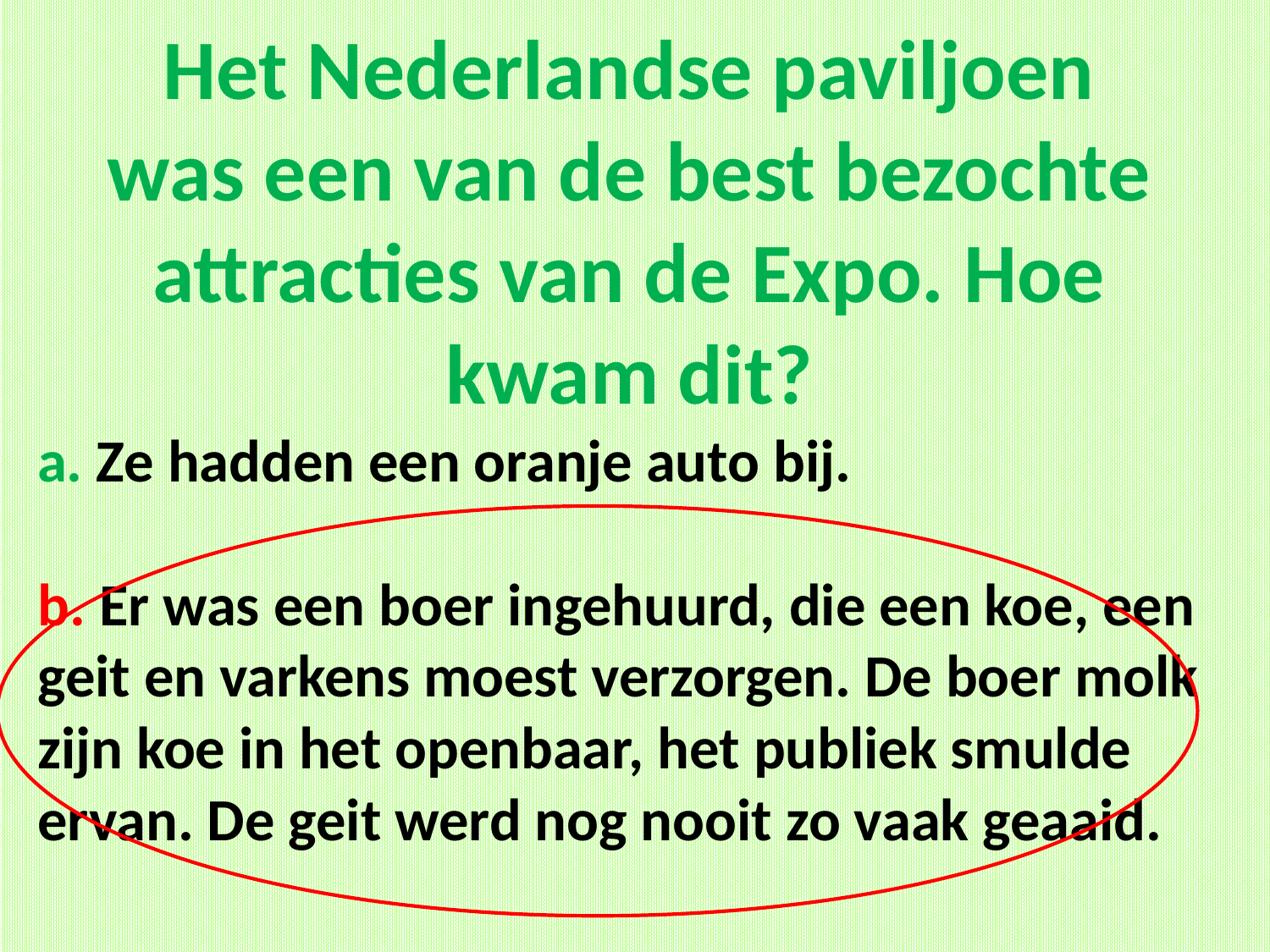

# Het Nederlandse paviljoen was een van de best bezochte attracties van de Expo. Hoe kwam dit?
a. Ze hadden een oranje auto bij.
b. Er was een boer ingehuurd, die een koe, een geit en varkens moest verzorgen. De boer molk zijn koe in het openbaar, het publiek smulde ervan. De geit werd nog nooit zo vaak geaaid.